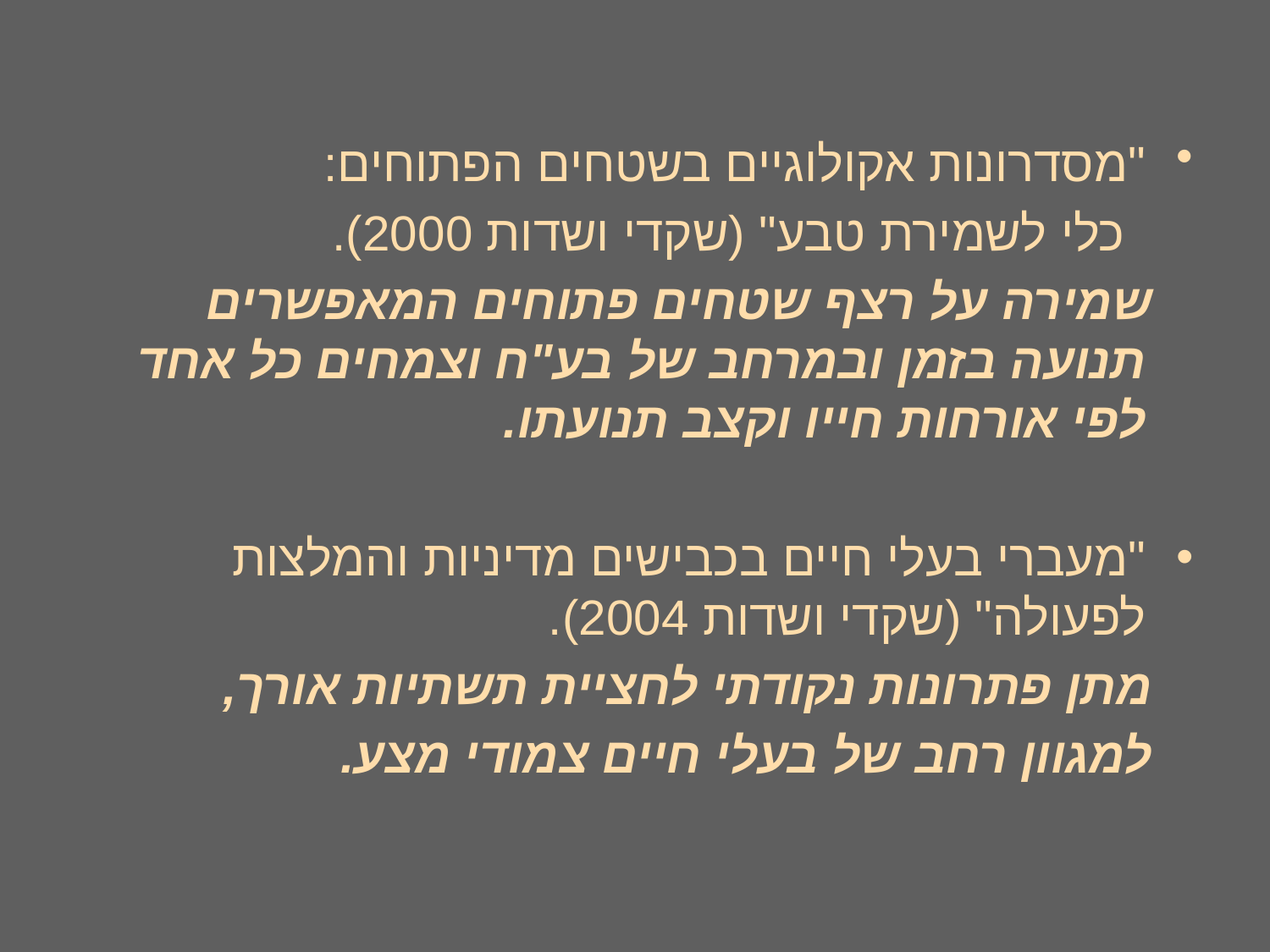

#
"מסדרונות אקולוגיים בשטחים הפתוחים:
     כלי לשמירת טבע" (שקדי ושדות 2000).
   שמירה על רצף שטחים פתוחים המאפשרים תנועה בזמן ובמרחב של בע"ח וצמחים כל אחד לפי אורחות חייו וקצב תנועתו.

"מעברי בעלי חיים בכבישים מדיניות והמלצות לפעולה" (שקדי ושדות 2004).
   מתן פתרונות נקודתי לחציית תשתיות אורך,
   למגוון רחב של בעלי חיים צמודי מצע.